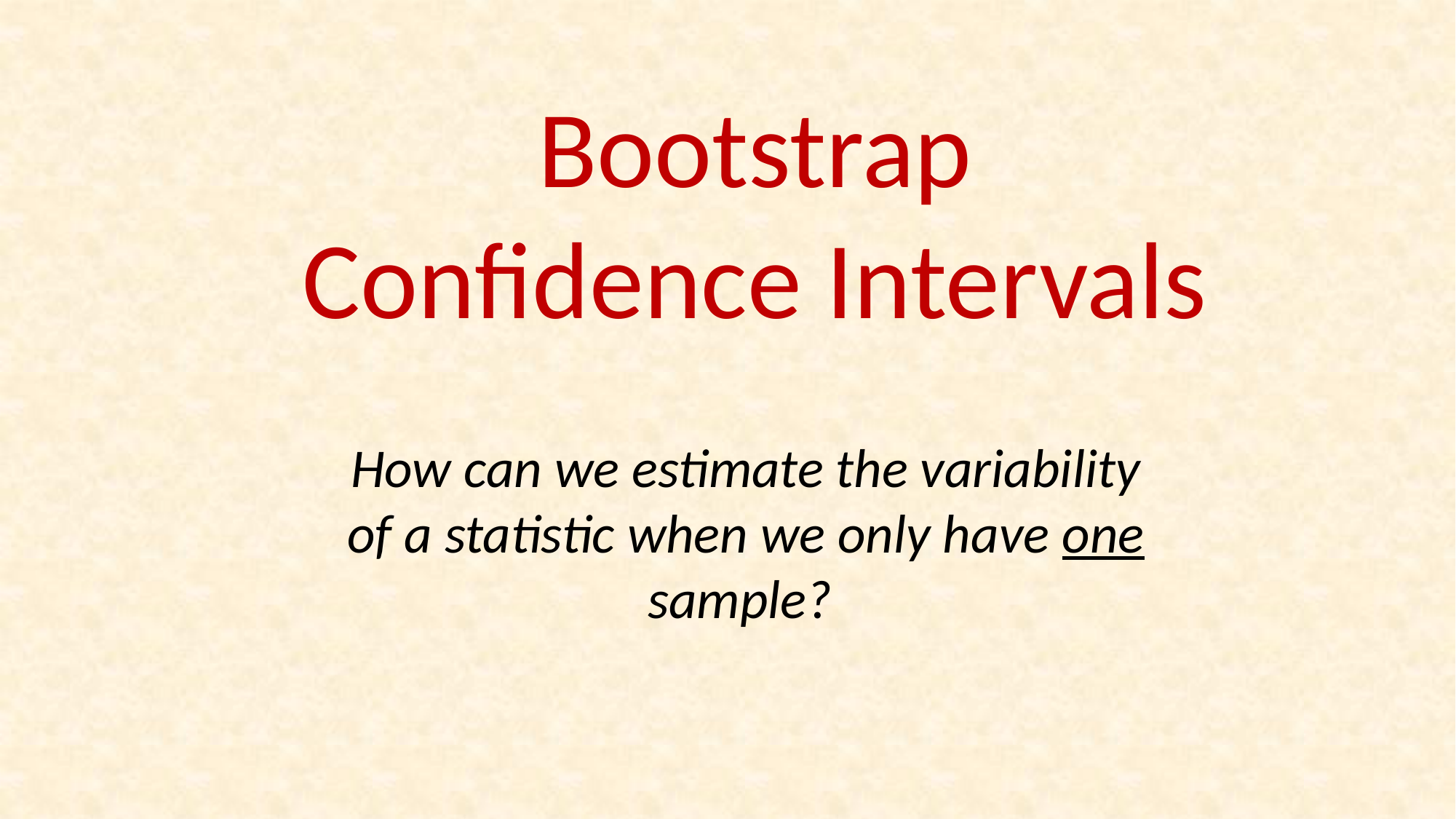

Bootstrap Confidence Intervals
How can we estimate the variability of a statistic when we only have one sample?